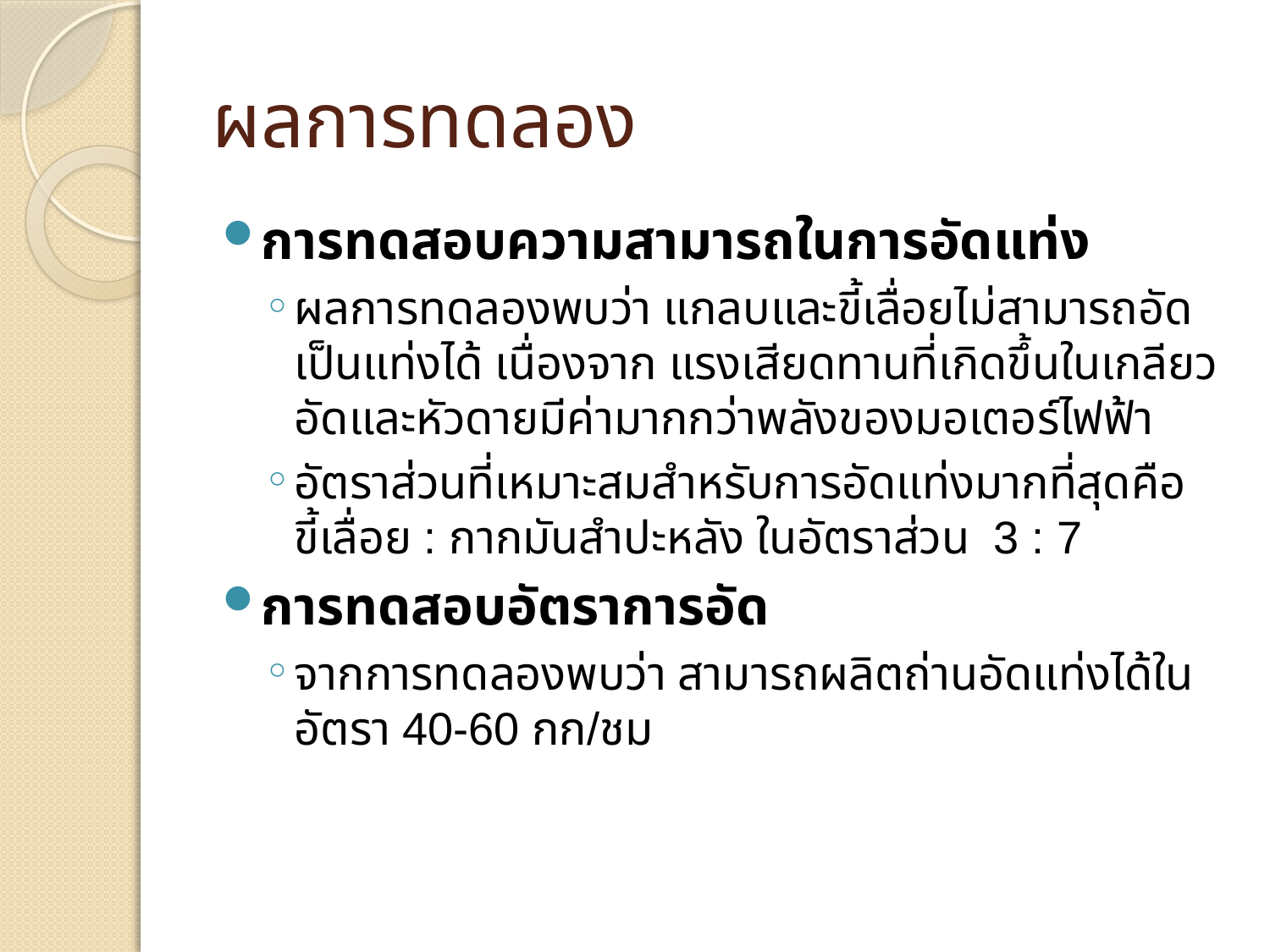

# ผลการทดลอง
การทดสอบความสามารถในการอัดแท่ง
ผลการทดลองพบว่า แกลบและขี้เลื่อยไม่สามารถอัดเป็นแท่งได้ เนื่องจาก แรงเสียดทานที่เกิดขึ้นในเกลียวอัดและหัวดายมีค่ามากกว่าพลังของมอเตอร์ไฟฟ้า
อัตราส่วนที่เหมาะสมสำหรับการอัดแท่งมากที่สุดคือ  ขี้เลื่อย : กากมันสำปะหลัง ในอัตราส่วน  3 : 7
การทดสอบอัตราการอัด
จากการทดลองพบว่า สามารถผลิตถ่านอัดแท่งได้ในอัตรา 40-60 กก/ชม